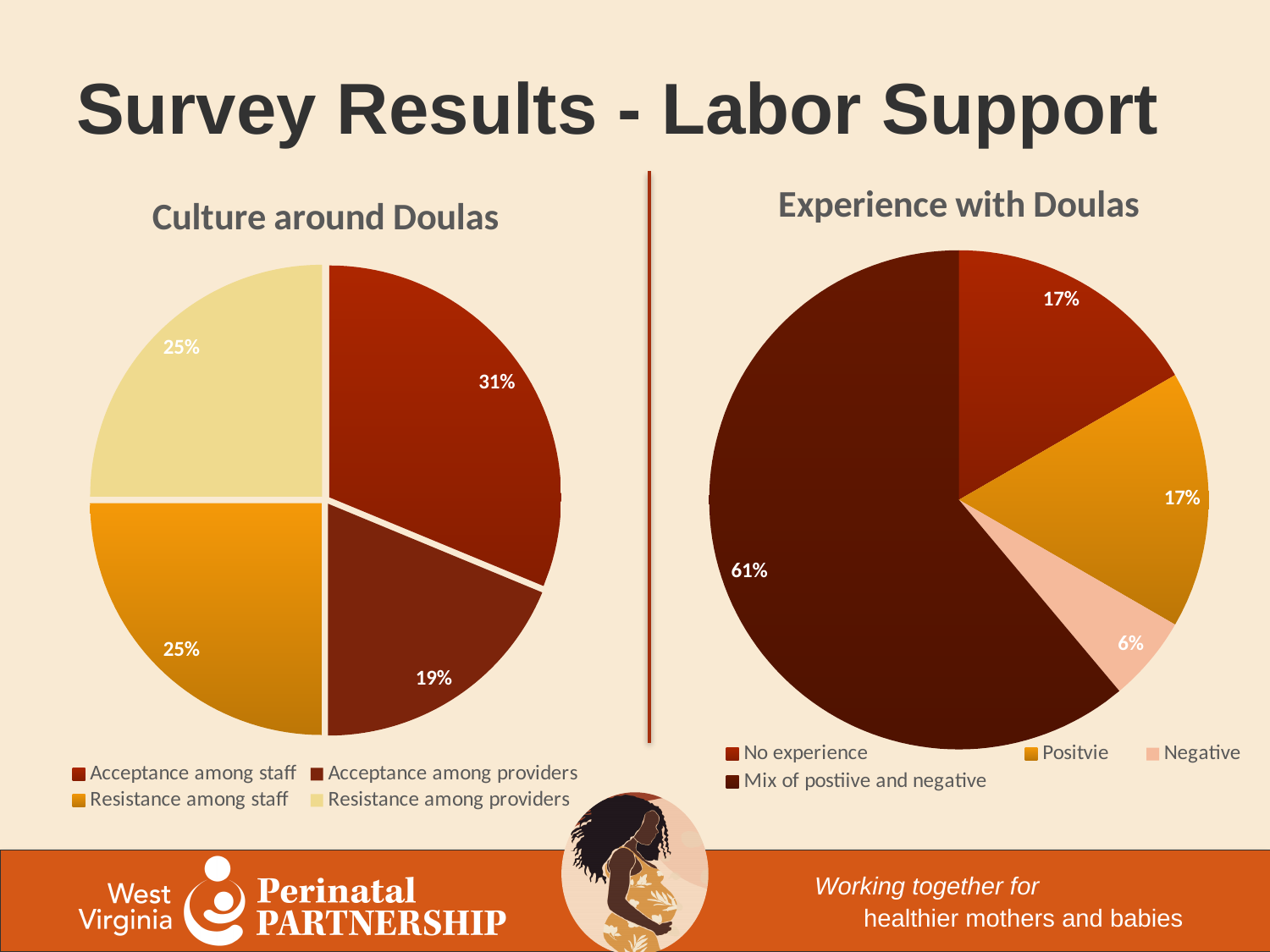

Survey Results - Labor Support

### Chart: Experience with Doulas

| Category |  |
|---|---|
| No experience | 3.0 |
| Positvie | 3.0 |
| Negative | 1.0 |
| Mix of postiive and negative | 11.0 |

### Chart: Culture around Doulas

| Category |  |
|---|---|
| Acceptance among staff | 5.0 |
| Acceptance among providers | 3.0 |
| Resistance among staff | 4.0 |
| Resistance among providers | 4.0 |